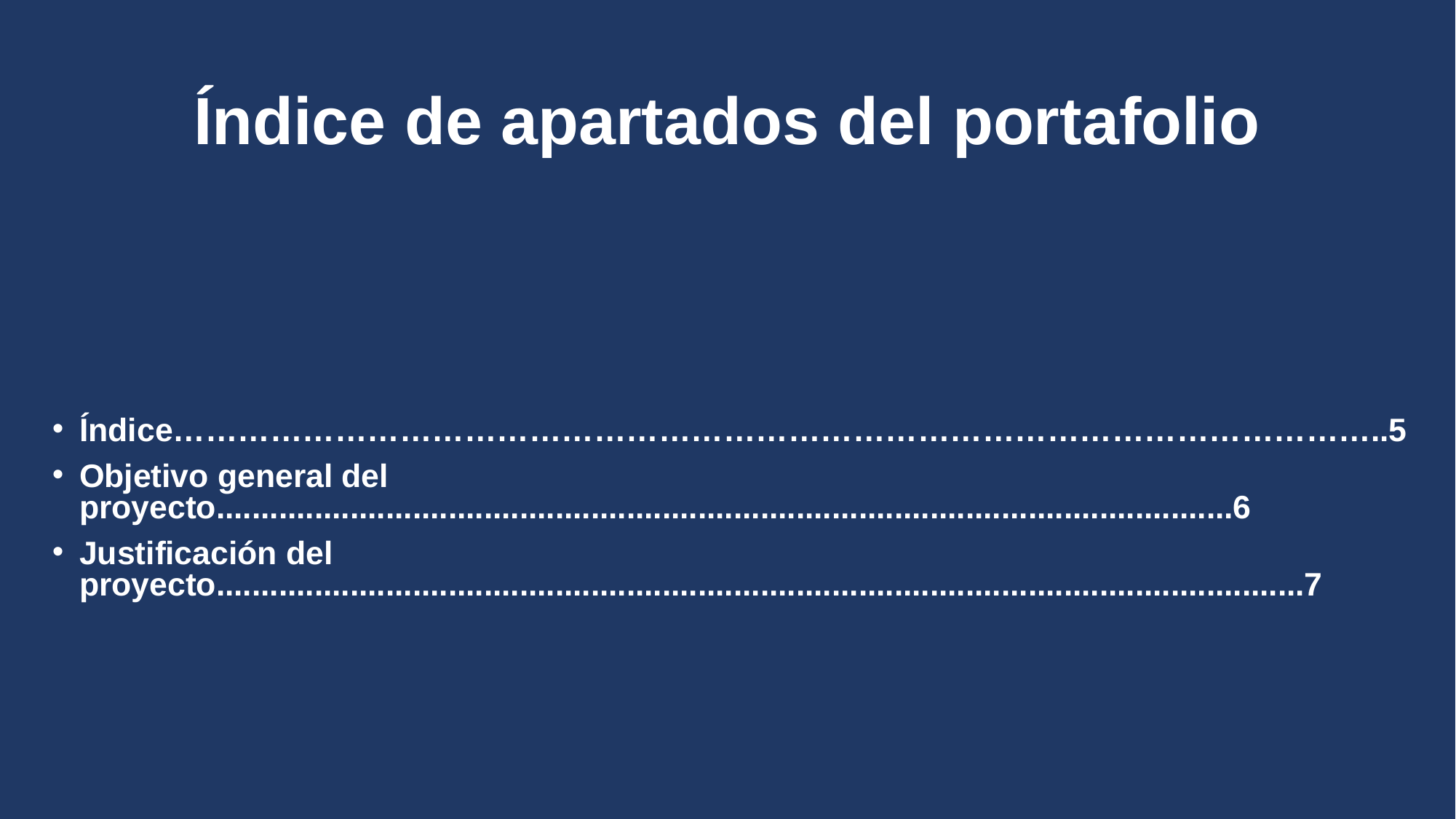

# Índice de apartados del portafolio

Índice…………………………………………………………………………………………………..5
Objetivo general del proyecto..................................................................................................................6
Justificación del proyecto..........................................................................................................................7